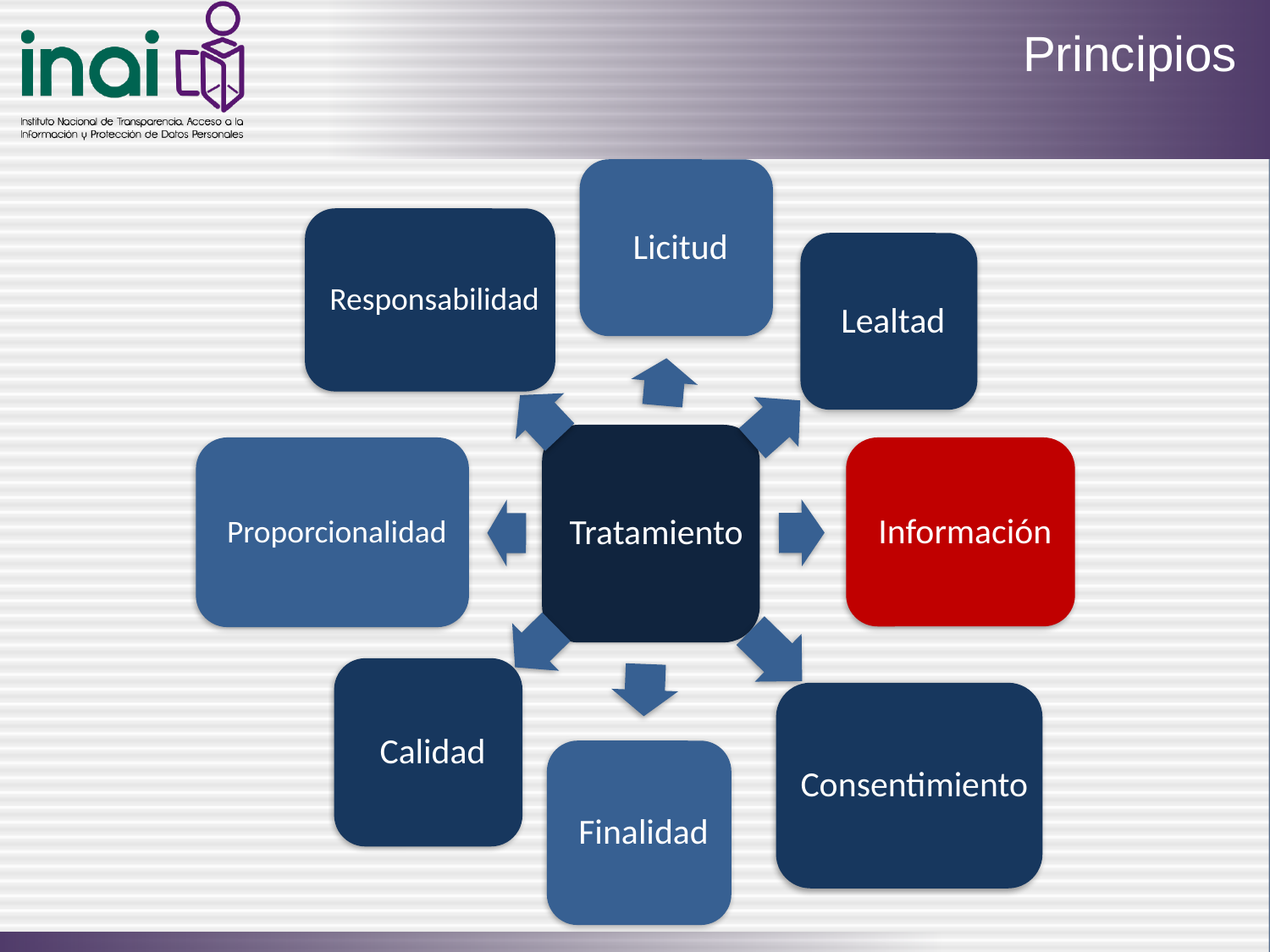

# Principios
Tratamiento

Licitud

Lealtad

Información

Consentimiento

Finalidad

Calidad

Proporcionalidad

Responsabilidad